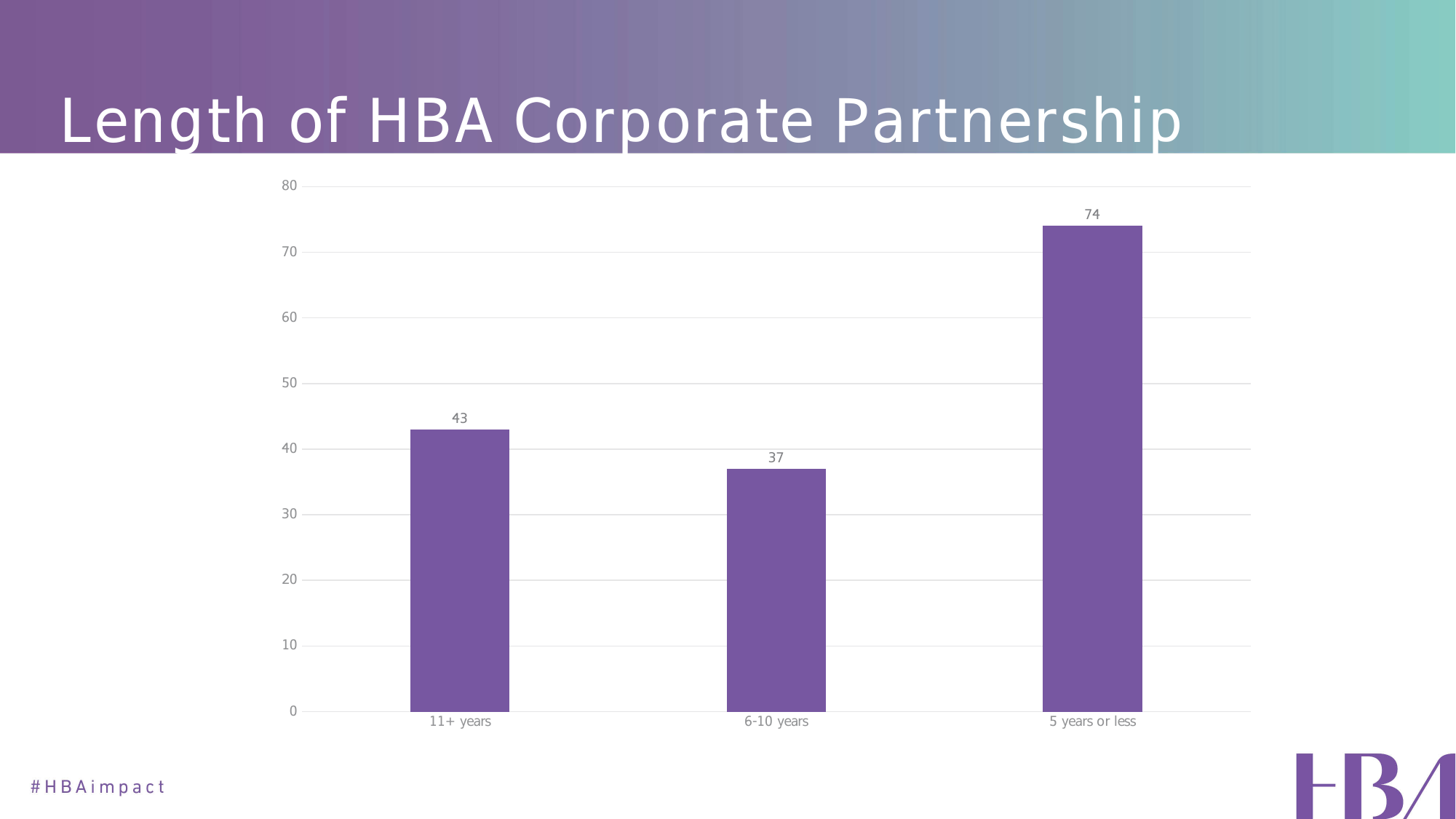

# Length of HBA Corporate Partnership

### Chart

| Category | Total |
|---|---|
| 11+ years | 43.0 |
| 6-10 years | 37.0 |
| 5 years or less | 74.0 |